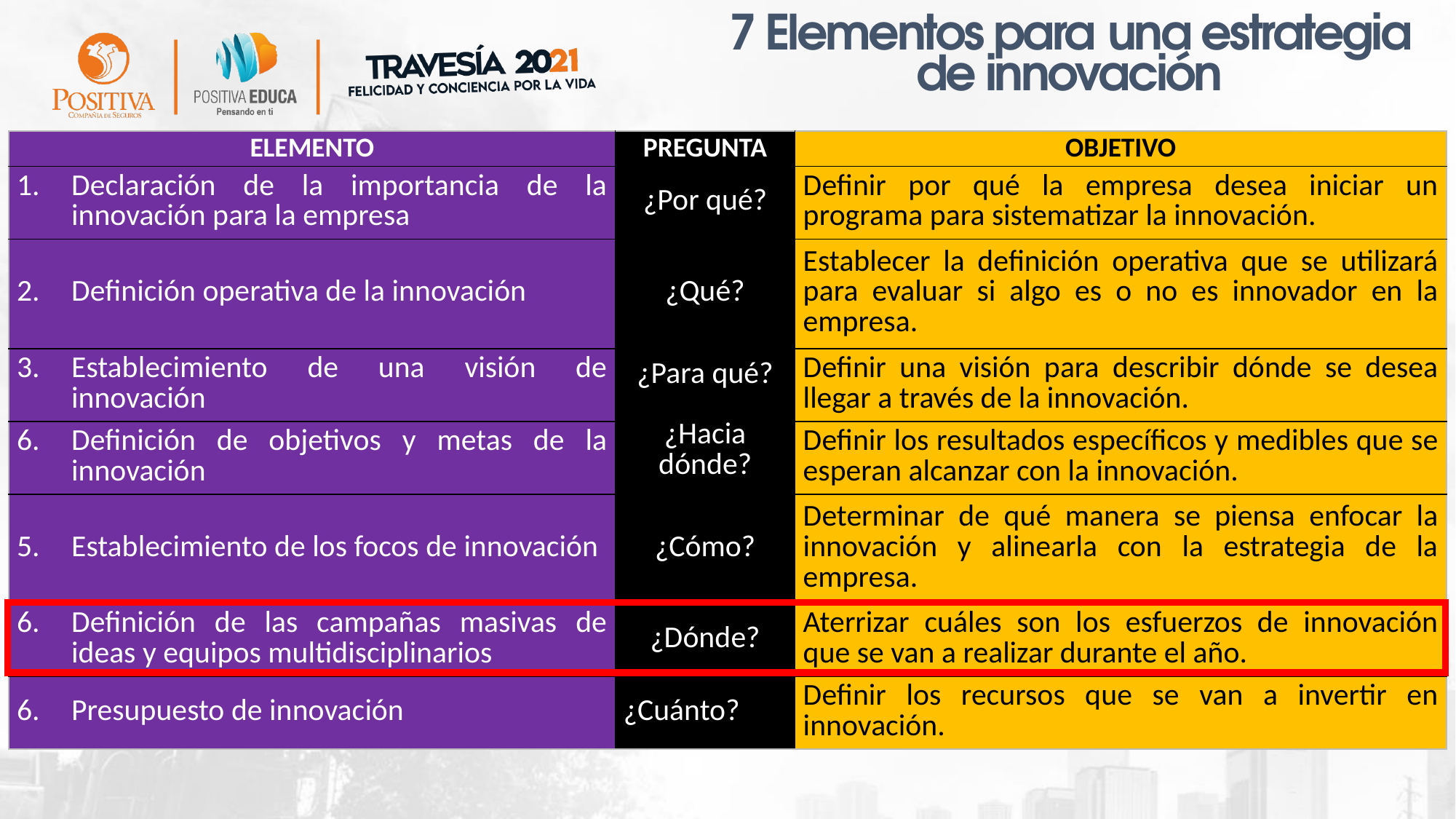

7 Elementos para una estrategia de innovación
| ELEMENTO | PREGUNTA | OBJETIVO |
| --- | --- | --- |
| Declaración de la importancia de la innovación para la empresa | ¿Por qué? | Definir por qué la empresa desea iniciar un programa para sistematizar la innovación. |
| Definición operativa de la innovación | ¿Qué? | Establecer la definición operativa que se utilizará para evaluar si algo es o no es innovador en la empresa. |
| Establecimiento de una visión de innovación | ¿Para qué? ¿Hacia dónde? | Definir una visión para describir dónde se desea llegar a través de la innovación. |
| Definición de objetivos y metas de la innovación |  | Definir los resultados específicos y medibles que se esperan alcanzar con la innovación. |
| Establecimiento de los focos de innovación | ¿Cómo? | Determinar de qué manera se piensa enfocar la innovación y alinearla con la estrategia de la empresa. |
| Definición de las campañas masivas de ideas y equipos multidisciplinarios | ¿Dónde? | Aterrizar cuáles son los esfuerzos de innovación que se van a realizar durante el año. |
| Presupuesto de innovación | ¿Cuánto? | Definir los recursos que se van a invertir en innovación. |